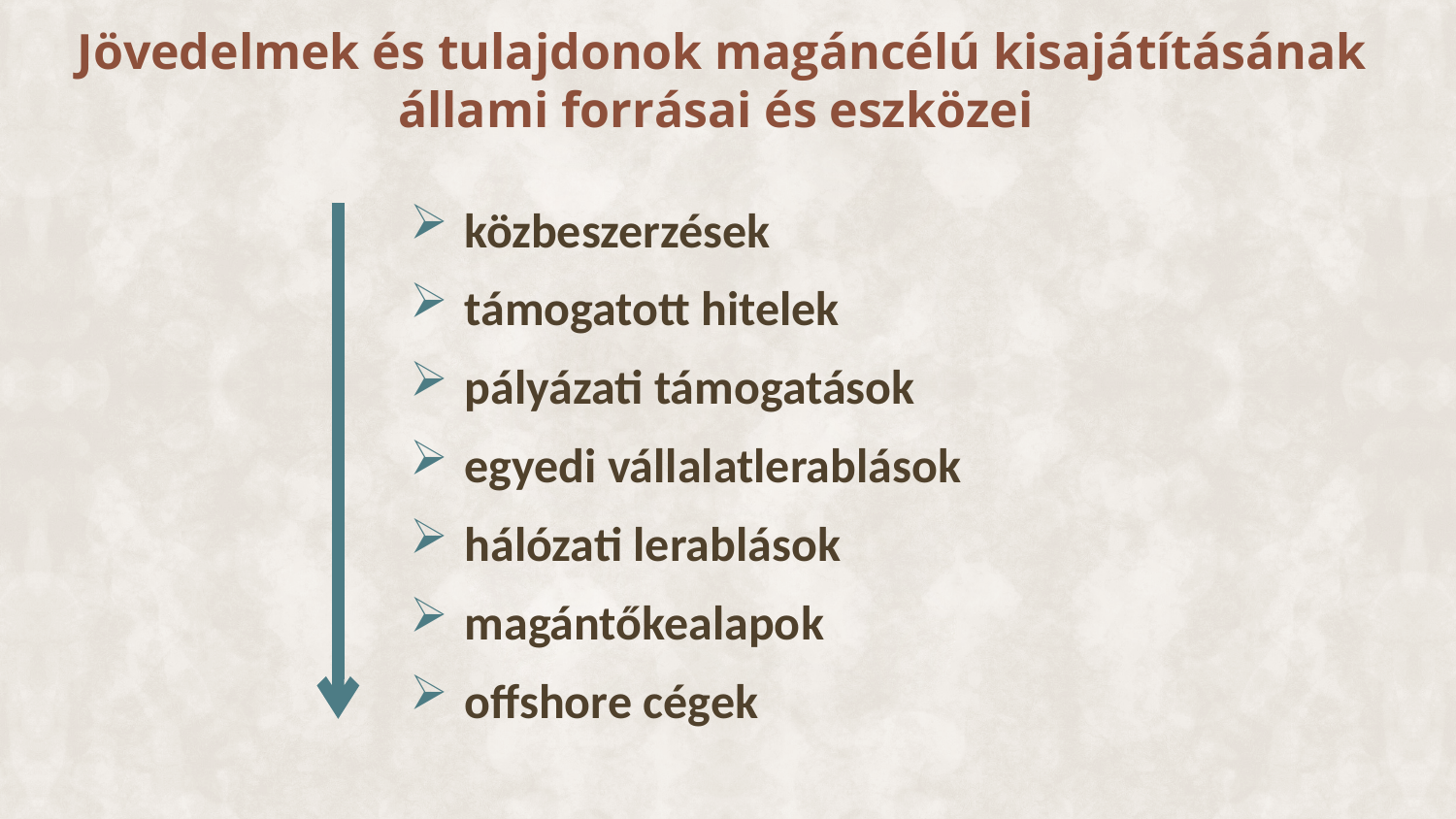

# Jövedelmek és tulajdonok magáncélú kisajátításának állami forrásai és eszközei
közbeszerzések
támogatott hitelek
pályázati támogatások
egyedi vállalatlerablások
hálózati lerablások
magántőkealapok
offshore cégek